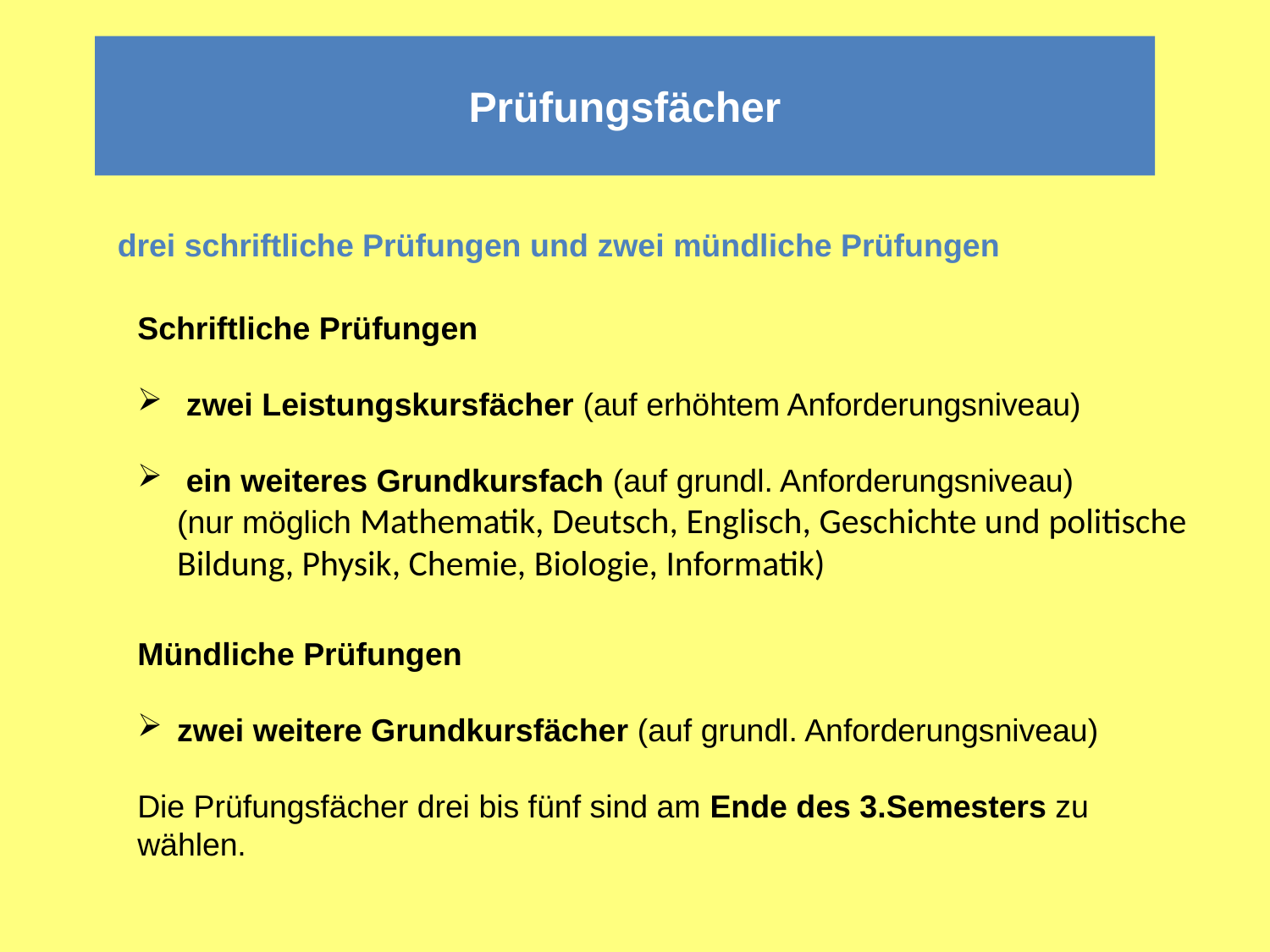

Prüfungsfächer

drei schriftliche Prüfungen und zwei mündliche Prüfungen
Schriftliche Prüfungen

 zwei Leistungskursfächer (auf erhöhtem Anforderungsniveau)

 ein weiteres Grundkursfach (auf grundl. Anforderungsniveau)
	(nur möglich Mathematik, Deutsch, Englisch, Geschichte und politische Bildung, Physik, Chemie, Biologie, Informatik)
Mündliche Prüfungen

zwei weitere Grundkursfächer (auf grundl. Anforderungsniveau)

Die Prüfungsfächer drei bis fünf sind am Ende des 3.Semesters zu
wählen.